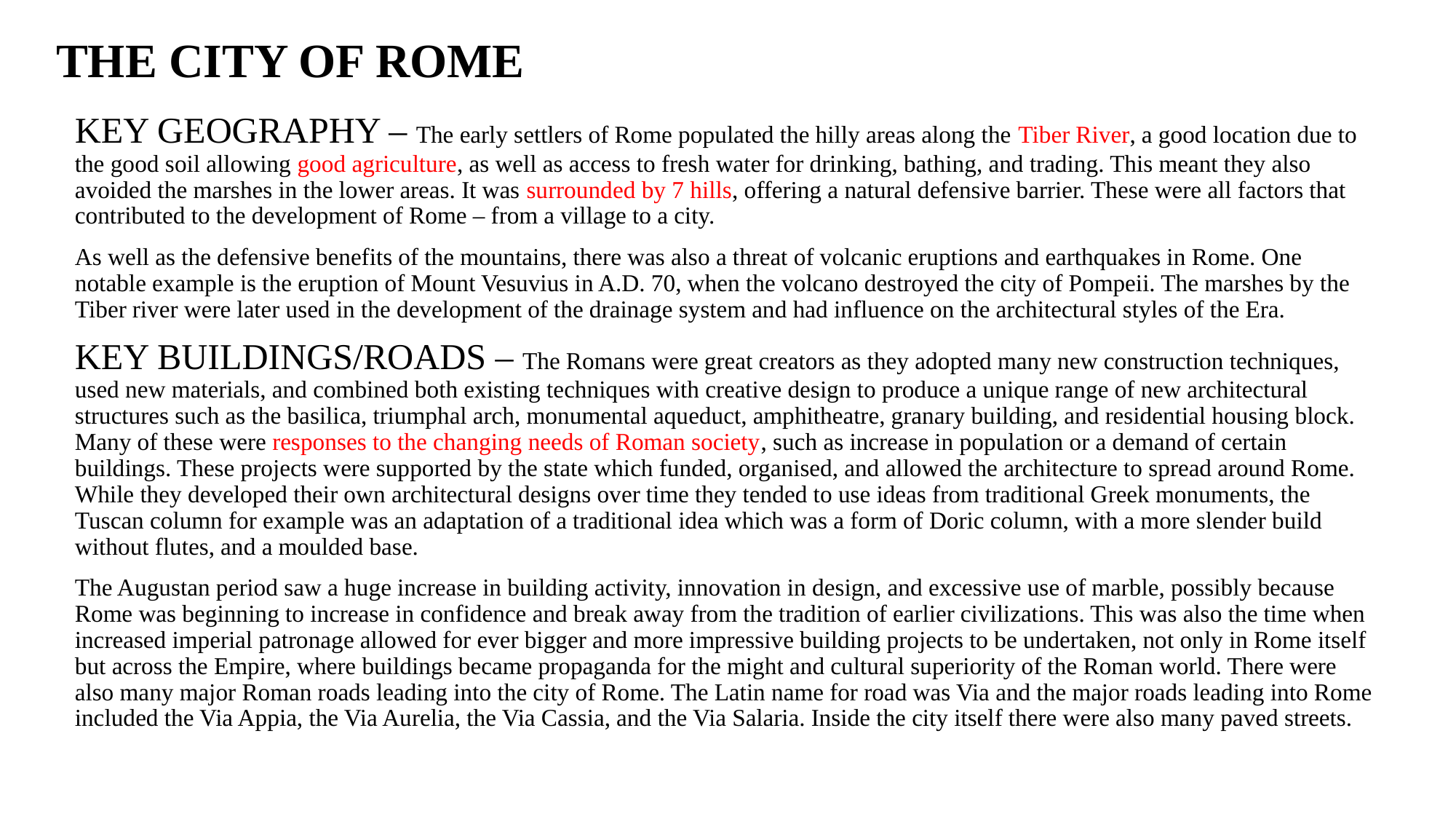

THE CITY OF ROME
KEY GEOGRAPHY – The early settlers of Rome populated the hilly areas along the Tiber River, a good location due to the good soil allowing good agriculture, as well as access to fresh water for drinking, bathing, and trading. This meant they also avoided the marshes in the lower areas. It was surrounded by 7 hills, offering a natural defensive barrier. These were all factors that contributed to the development of Rome – from a village to a city.
As well as the defensive benefits of the mountains, there was also a threat of volcanic eruptions and earthquakes in Rome. One notable example is the eruption of Mount Vesuvius in A.D. 70, when the volcano destroyed the city of Pompeii. The marshes by the Tiber river were later used in the development of the drainage system and had influence on the architectural styles of the Era.
KEY BUILDINGS/ROADS – The Romans were great creators as they adopted many new construction techniques, used new materials, and combined both existing techniques with creative design to produce a unique range of new architectural structures such as the basilica, triumphal arch, monumental aqueduct, amphitheatre, granary building, and residential housing block. Many of these were responses to the changing needs of Roman society, such as increase in population or a demand of certain buildings. These projects were supported by the state which funded, organised, and allowed the architecture to spread around Rome. While they developed their own architectural designs over time they tended to use ideas from traditional Greek monuments, the Tuscan column for example was an adaptation of a traditional idea which was a form of Doric column, with a more slender build without flutes, and a moulded base.
The Augustan period saw a huge increase in building activity, innovation in design, and excessive use of marble, possibly because Rome was beginning to increase in confidence and break away from the tradition of earlier civilizations. This was also the time when increased imperial patronage allowed for ever bigger and more impressive building projects to be undertaken, not only in Rome itself but across the Empire, where buildings became propaganda for the might and cultural superiority of the Roman world. There were also many major Roman roads leading into the city of Rome. The Latin name for road was Via and the major roads leading into Rome included the Via Appia, the Via Aurelia, the Via Cassia, and the Via Salaria. Inside the city itself there were also many paved streets.